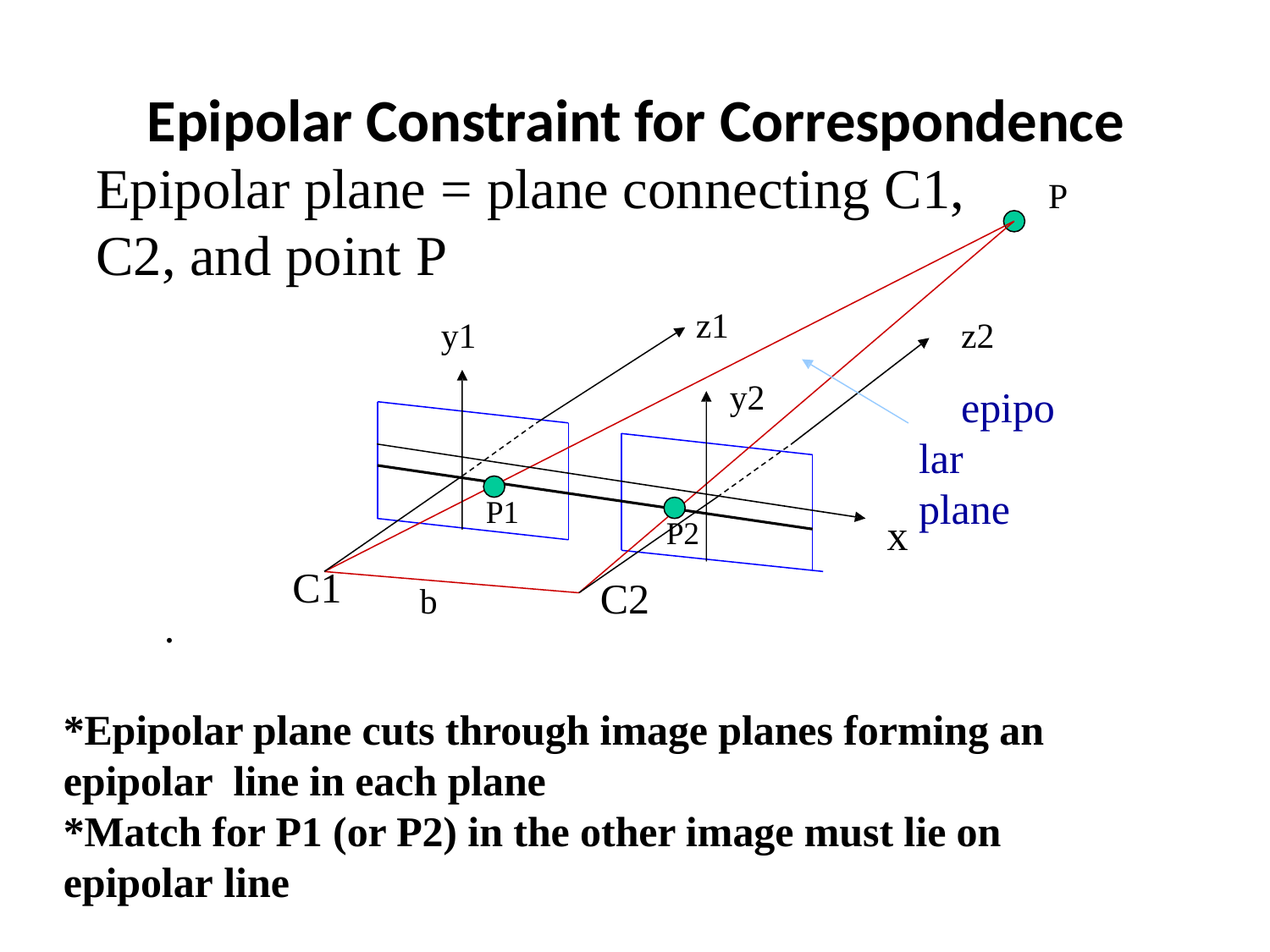

# Epipolar Constraint for Correspondence
Epipolar plane = plane connecting C1, C2, and point P
P

z1
z2
epipolar  plane
y1

y2

P1

x
P2

C1

C2
b
.

*Epipolar plane cuts through image planes forming an epipolar  line in each plane
*Match for P1 (or P2) in the other image must lie on epipolar line